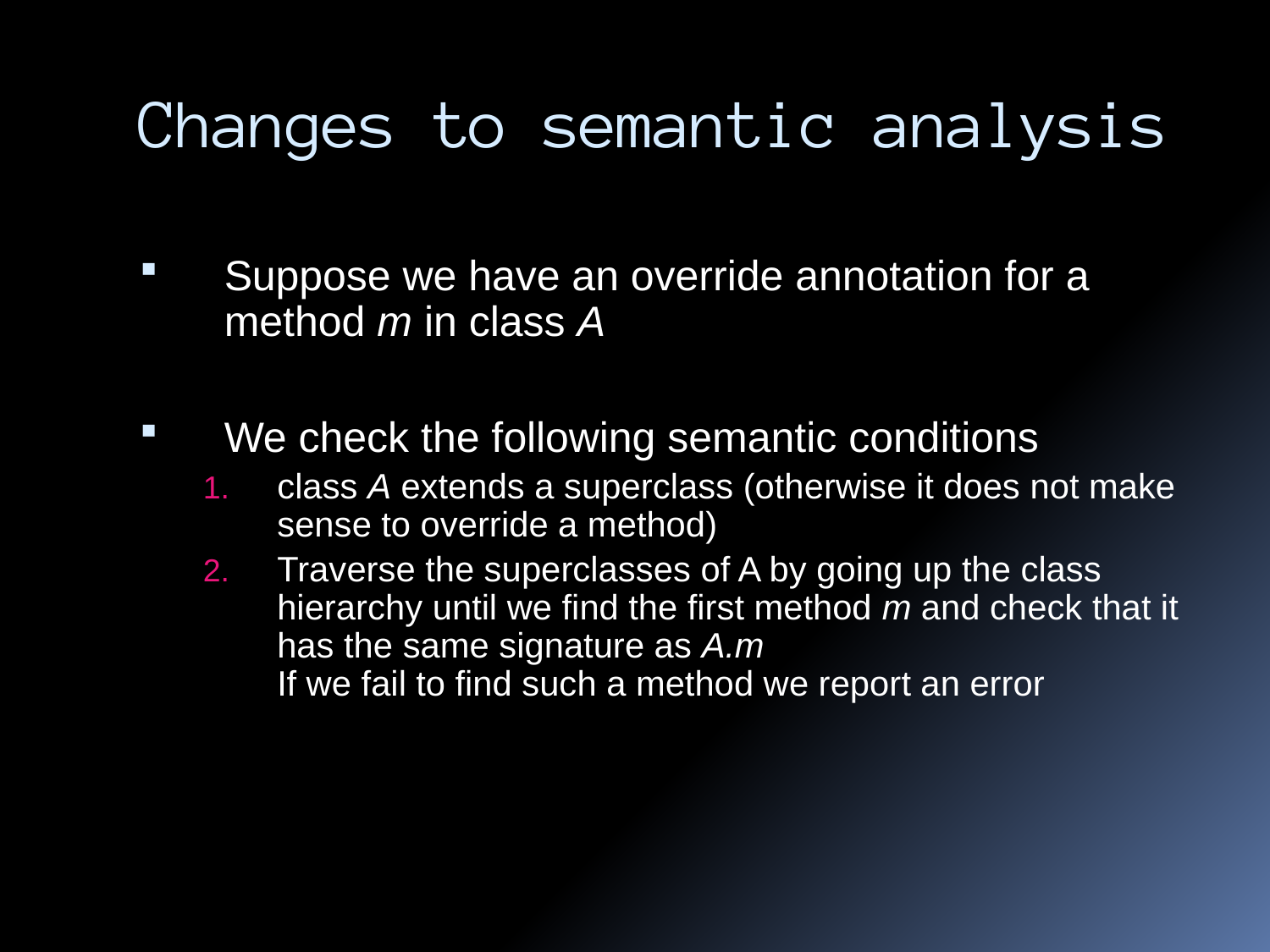

# Changes to semantic analysis
Suppose we have an override annotation for a method m in class A

We check the following semantic conditions
class A extends a superclass (otherwise it does not make sense to override a method)
Traverse the superclasses of A by going up the class hierarchy until we find the first method m and check that it has the same signature as A.m
If we fail to find such a method we report an error
43